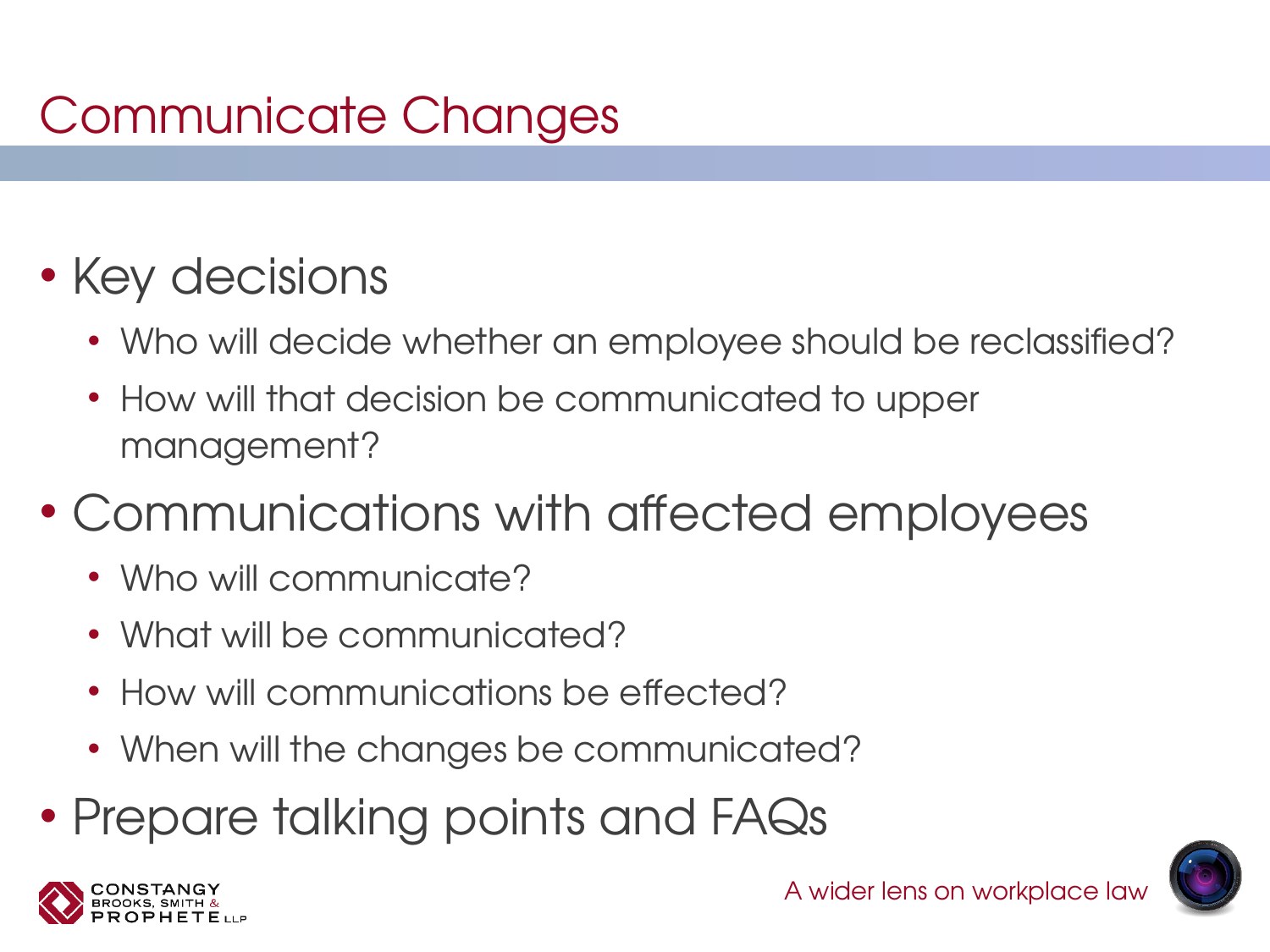

# Communicate Changes
Key decisions
Who will decide whether an employee should be reclassified?
How will that decision be communicated to upper management?
Communications with affected employees
Who will communicate?
What will be communicated?
How will communications be effected?
When will the changes be communicated?
Prepare talking points and FAQs